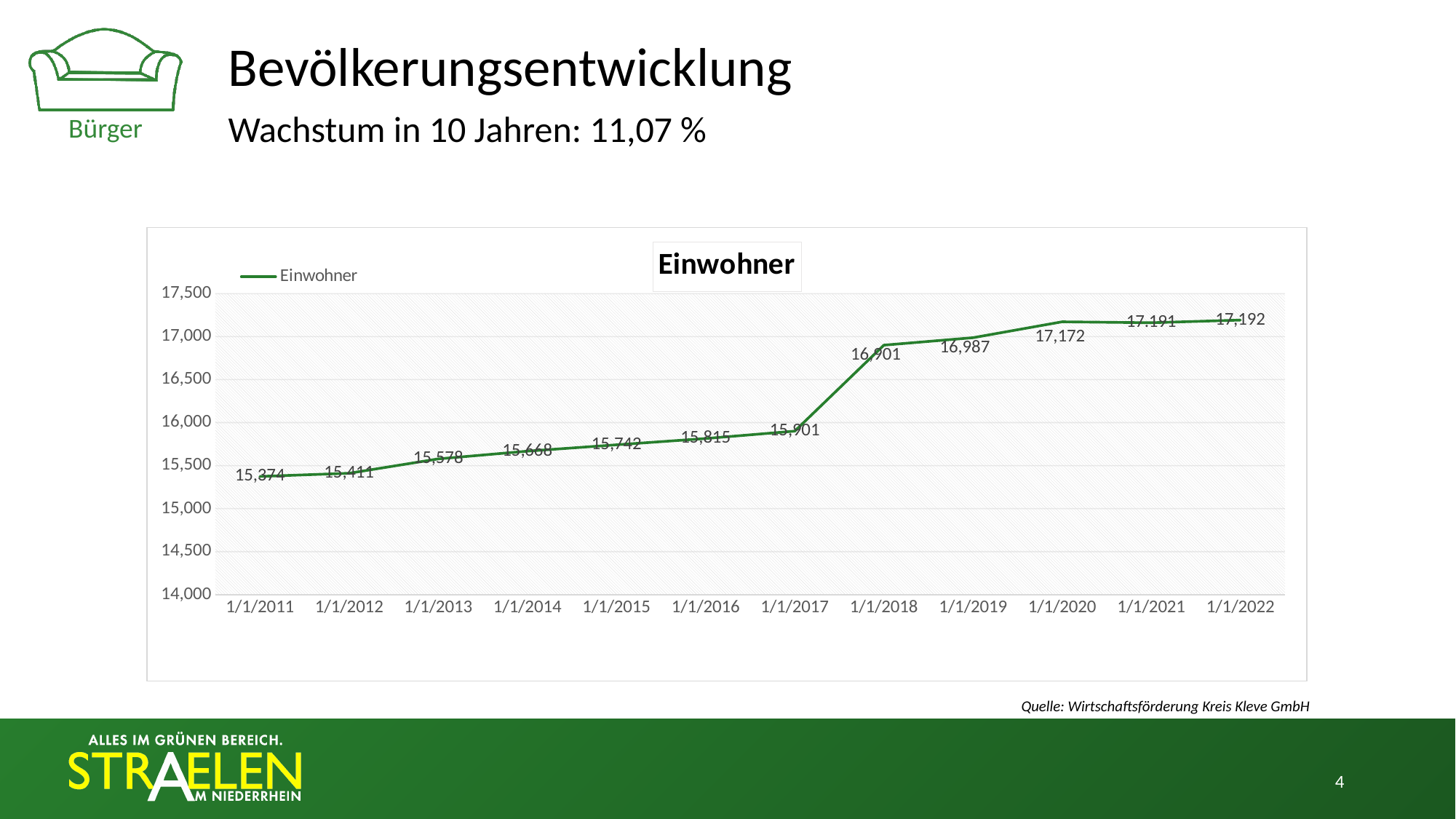

# Bevölkerungsentwicklung
Bürger
Wachstum in 10 Jahren: 11,07 %

### Chart: Einwohner

| Category | Einwohner |
|---|---|
| 40544 | 15374.0 |
| 40909 | 15411.0 |
| 41275 | 15578.0 |
| 41640 | 15668.0 |
| 42005 | 15742.0 |
| 42370 | 15815.0 |
| 42736 | 15901.0 |
| 43101 | 16901.0 |
| 43466 | 16987.0 |
| 43831 | 17172.0 |
| 44197 | 17161.0 |
| 44562 | 17192.0 |
Quelle: Wirtschaftsförderung Kreis Kleve GmbH
4